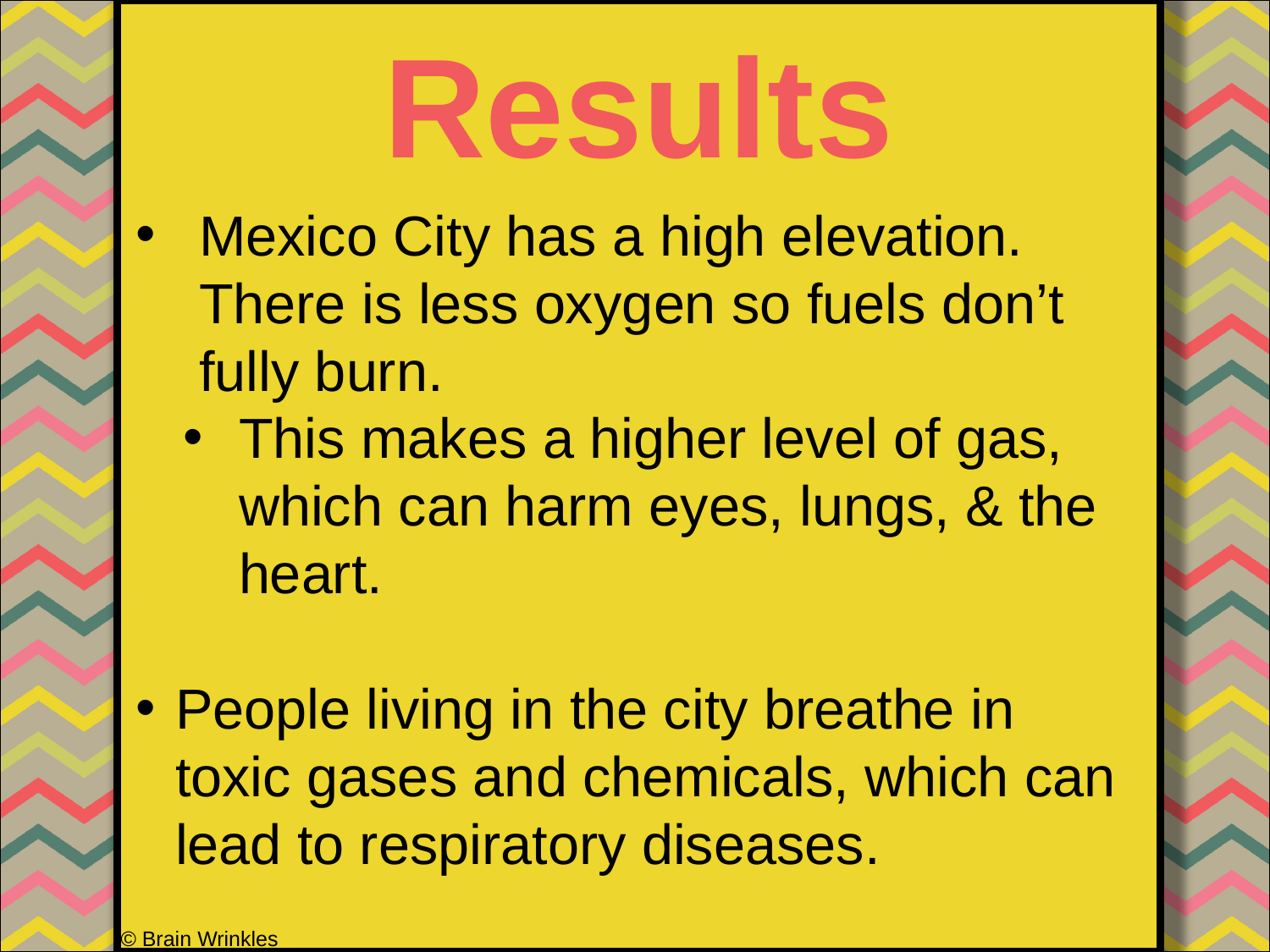

Results
#
Mexico City has a high elevation. There is less oxygen so fuels don’t fully burn.
This makes a higher level of gas, which can harm eyes, lungs, & the heart.

People living in the city breathe in toxic gases and chemicals, which can lead to respiratory diseases.

© Brain Wrinkles